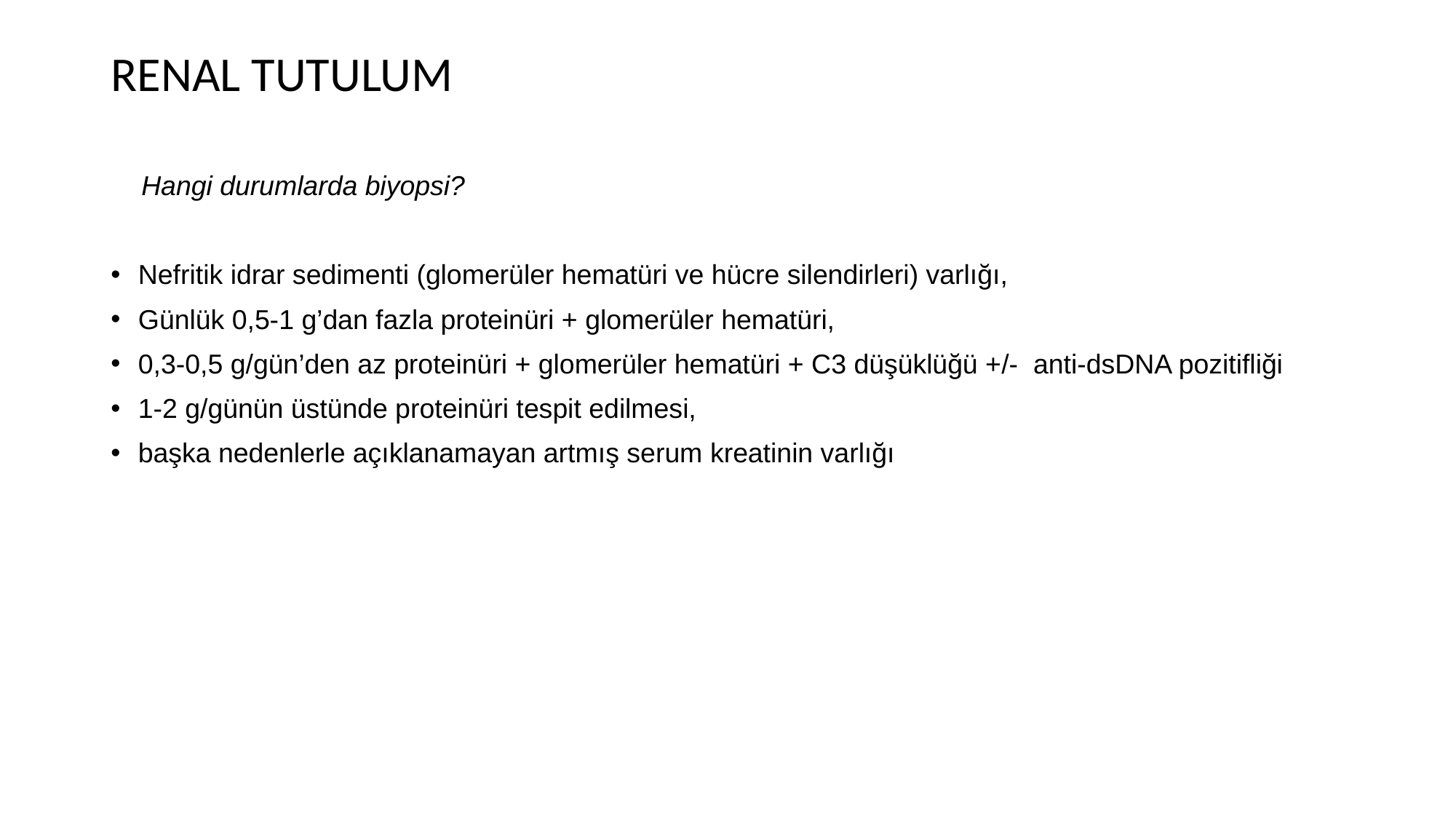

# RENAL TUTULUM
    Hangi durumlarda biyopsi?

Nefritik idrar sedimenti (glomerüler hematüri ve hücre silendirleri) varlığı,
Günlük 0,5-1 g’dan fazla proteinüri + glomerüler hematüri,
0,3-0,5 g/gün’den az proteinüri + glomerüler hematüri + C3 düşüklüğü +/-  anti-dsDNA pozitifliği
1-2 g/günün üstünde proteinüri tespit edilmesi,
başka nedenlerle açıklanamayan artmış serum kreatinin varlığı